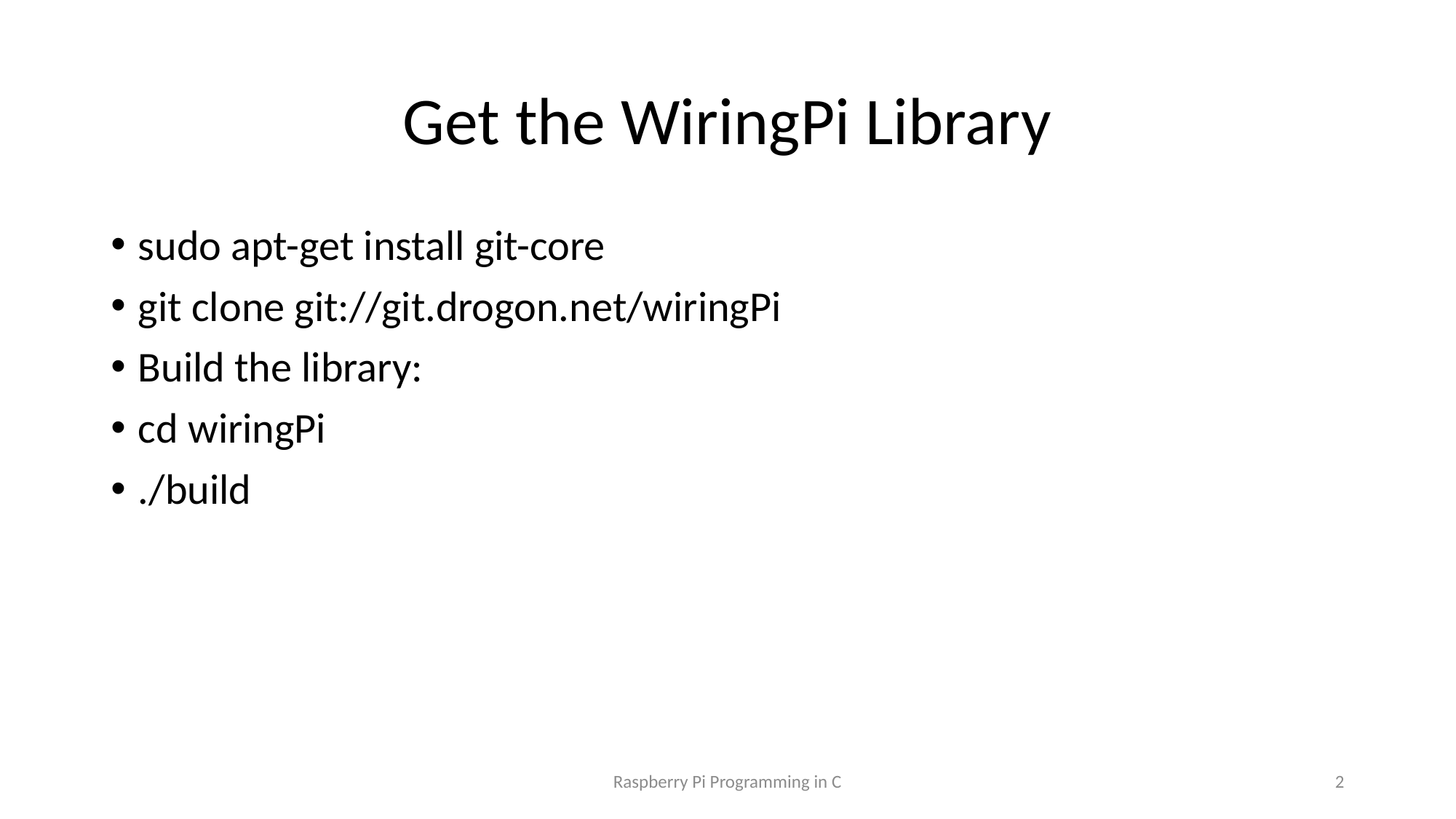

# Get the WiringPi Library
sudo apt-get install git-core
git clone git://git.drogon.net/wiringPi
Build the library:
cd wiringPi
./build
Raspberry Pi Programming in C
2